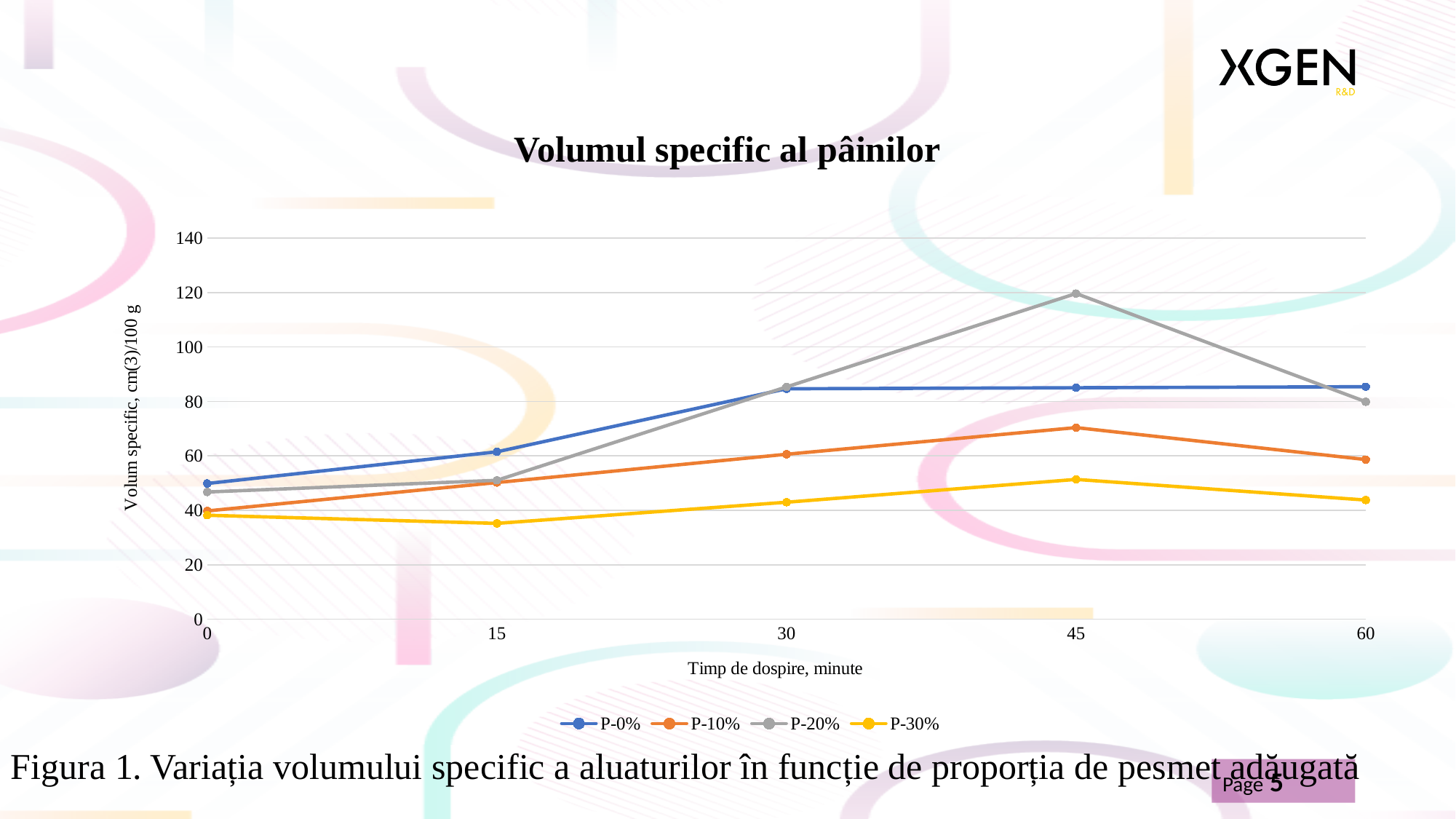

# Volumul specific al pâinilor

### Chart

| Category | P-0% | P-10% | P-20% | P-30% |
|---|---|---|---|---|
| 0 | 49.85 | 39.77 | 46.72 | 38.18 |
| 15 | 61.5 | 50.19 | 51.01 | 35.19 |
| 30 | 84.64 | 60.6 | 85.32 | 42.97 |
| 45 | 85.02 | 70.38 | 119.62 | 51.34 |
| 60 | 85.4 | 58.65 | 79.89 | 43.77 |
Figura 1. Variația volumului specific a aluaturilor în funcție de proporția de pesmet adăugată

Page 5